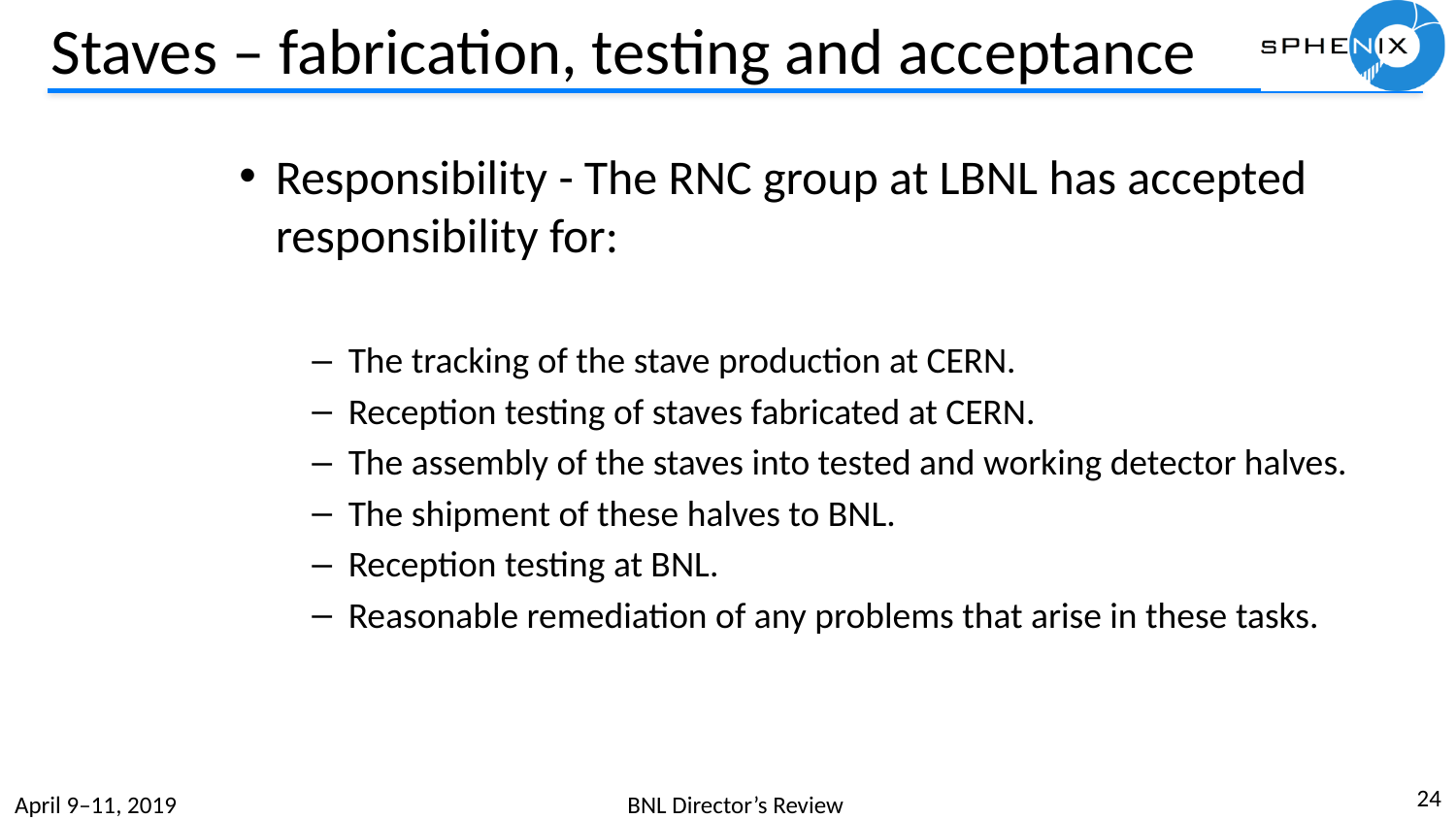

# Staves – fabrication, testing and acceptance
Responsibility - The RNC group at LBNL has accepted responsibility for:

The tracking of the stave production at CERN.
Reception testing of staves fabricated at CERN.
The assembly of the staves into tested and working detector halves.
The shipment of these halves to BNL.
Reception testing at BNL.
Reasonable remediation of any problems that arise in these tasks.

24